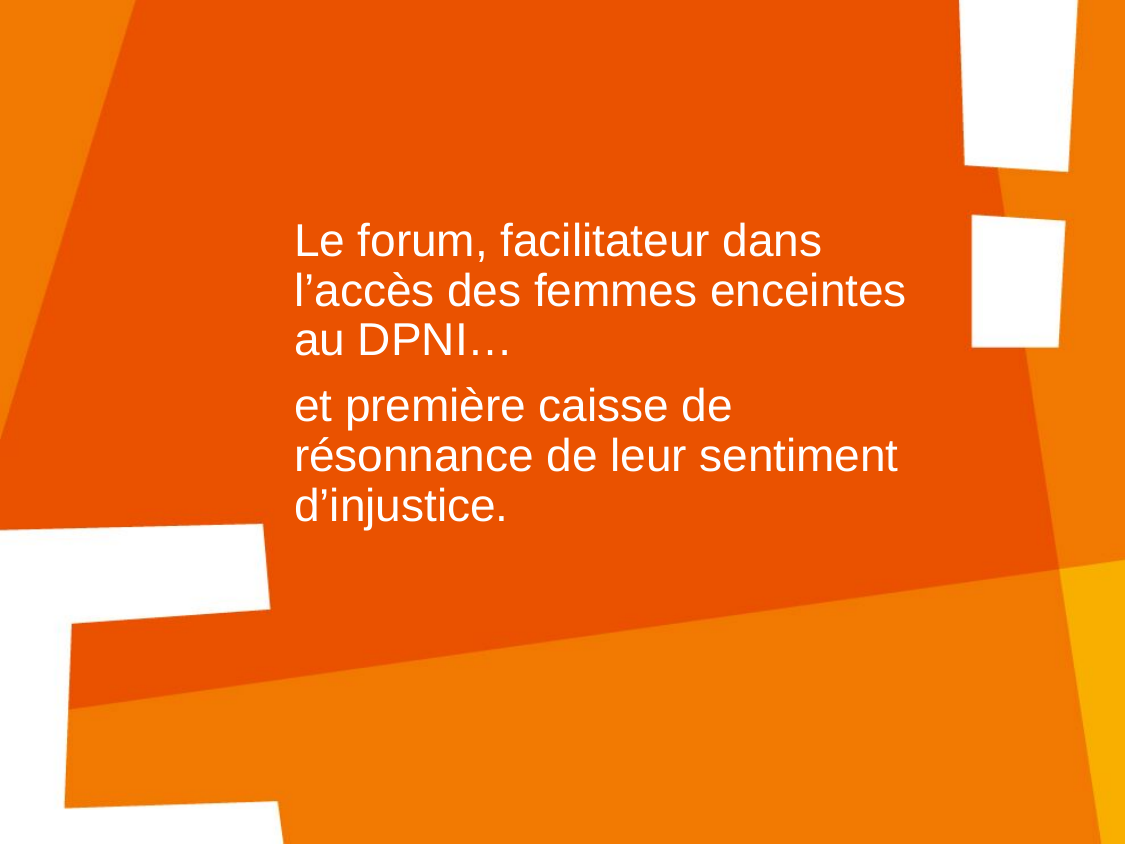

Le forum, facilitateur dans l’accès des femmes enceintes au DPNI…
et première caisse de résonnance de leur sentiment d’injustice.
4